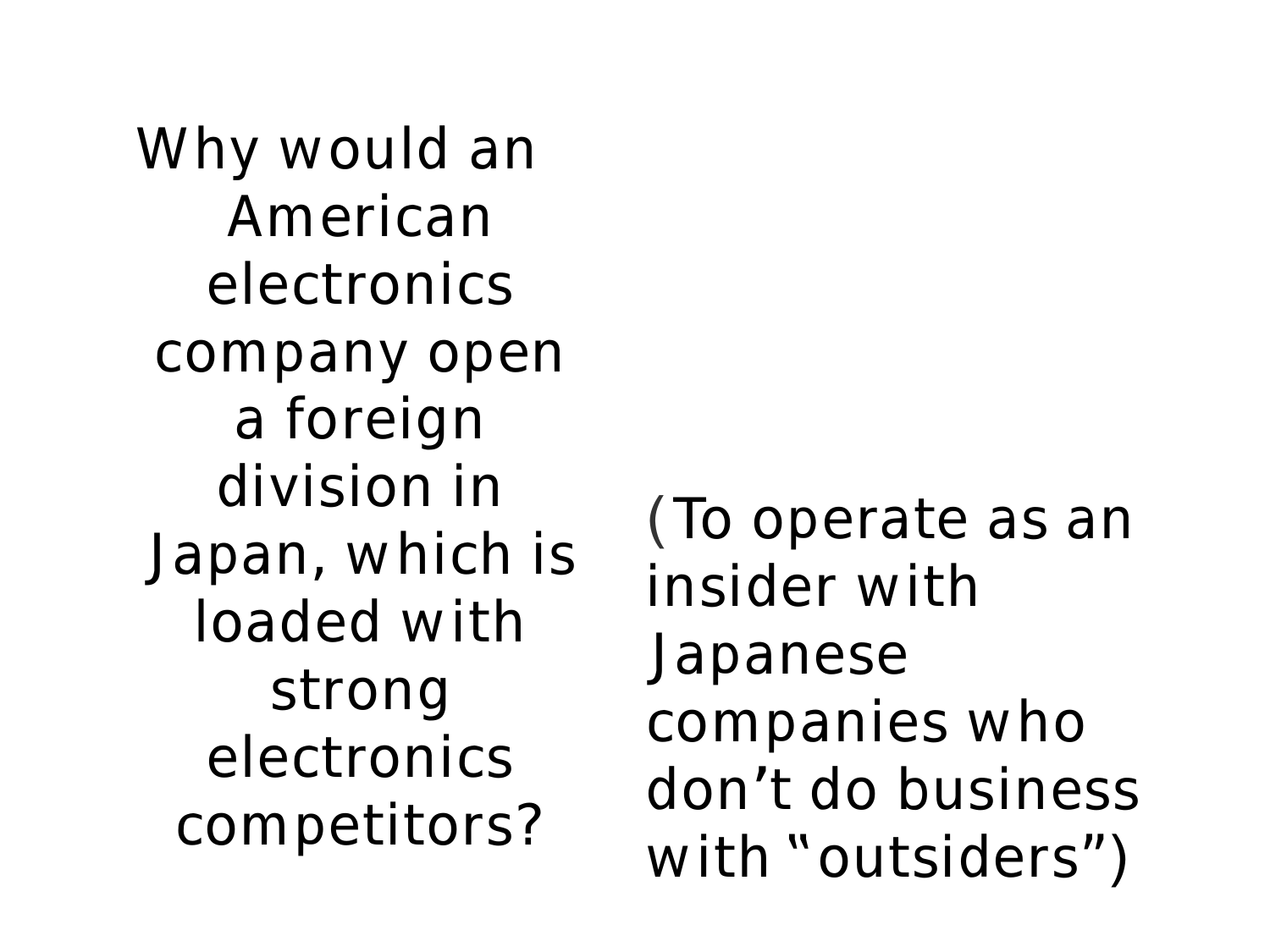

Why would an American electronics company open a foreign division in Japan, which is loaded with strong electronics competitors?

(To operate as an insider with Japanese companies who don’t do business with “outsiders”)